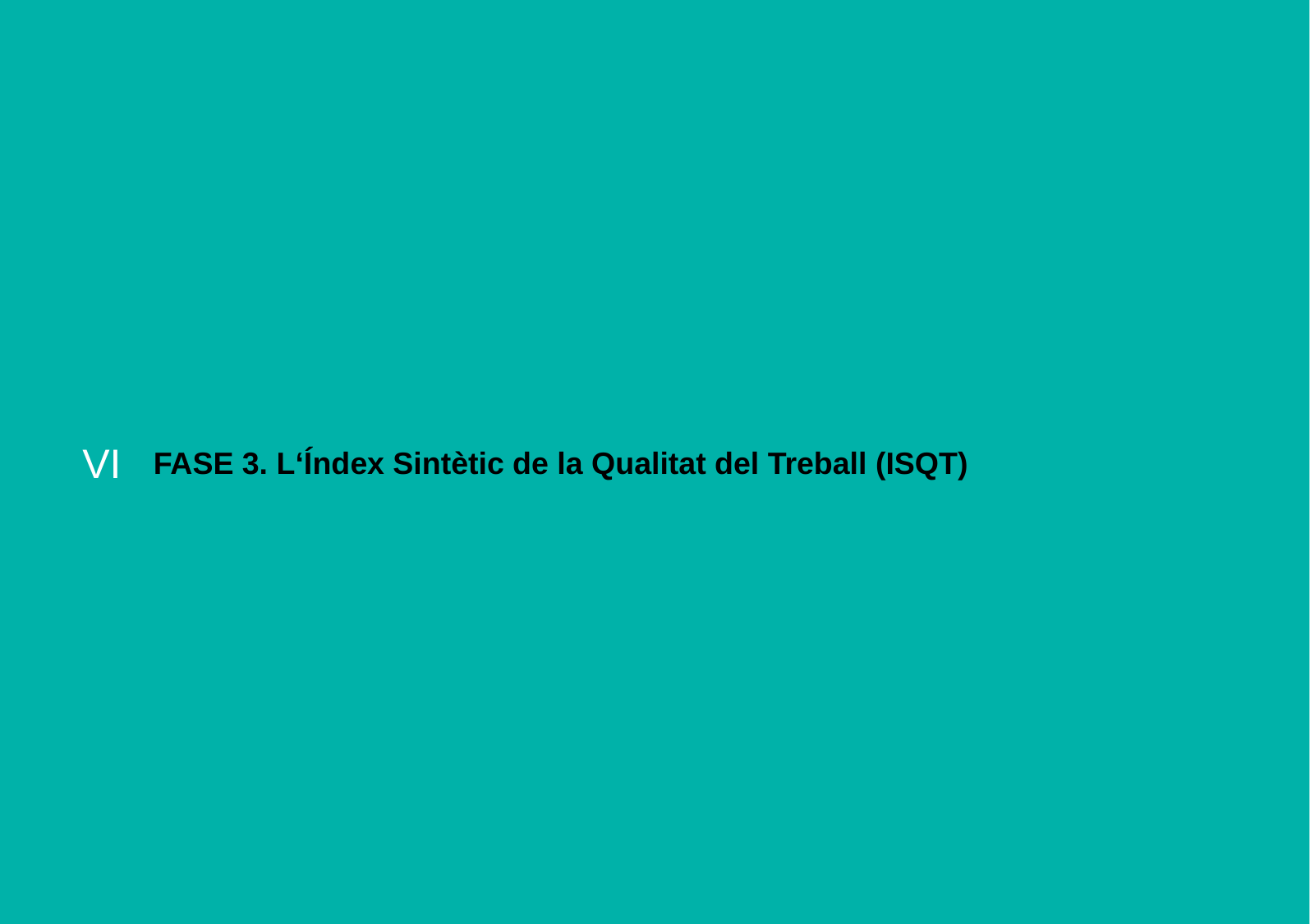

VI
FASE 3. L‘Índex Sintètic de la Qualitat del Treball (ISQT)